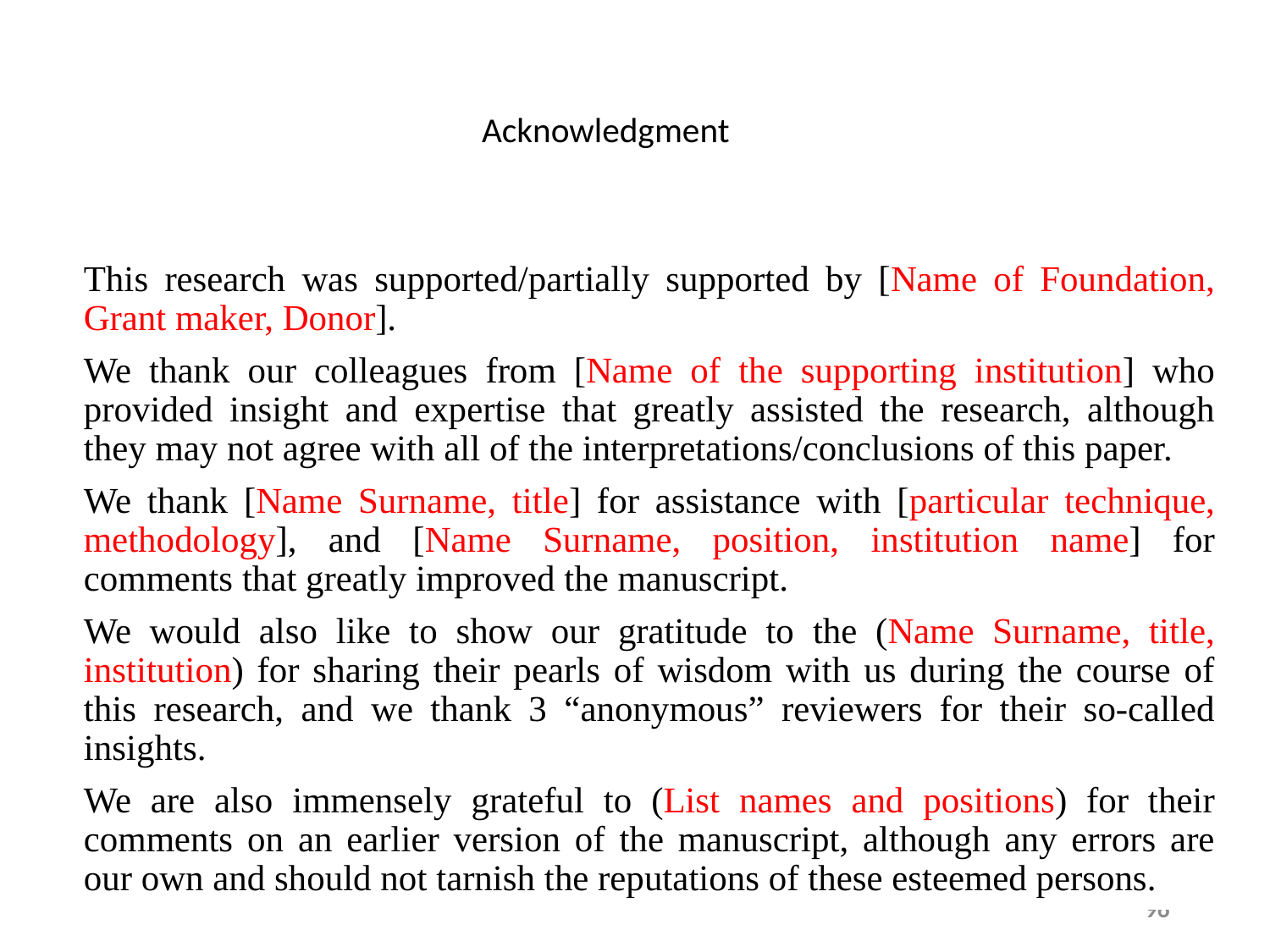

# Acknowledgment
This research was supported/partially supported by [Name of Foundation, Grant maker, Donor].
We thank our colleagues from [Name of the supporting institution] who provided insight and expertise that greatly assisted the research, although they may not agree with all of the interpretations/conclusions of this paper.
We thank [Name Surname, title] for assistance with [particular technique, methodology], and [Name Surname, position, institution name] for comments that greatly improved the manuscript.
We would also like to show our gratitude to the (Name Surname, title, institution) for sharing their pearls of wisdom with us during the course of this research, and we thank 3 “anonymous” reviewers for their so-called insights.
We are also immensely grateful to (List names and positions) for their comments on an earlier version of the manuscript, although any errors are our own and should not tarnish the reputations of these esteemed persons.
96